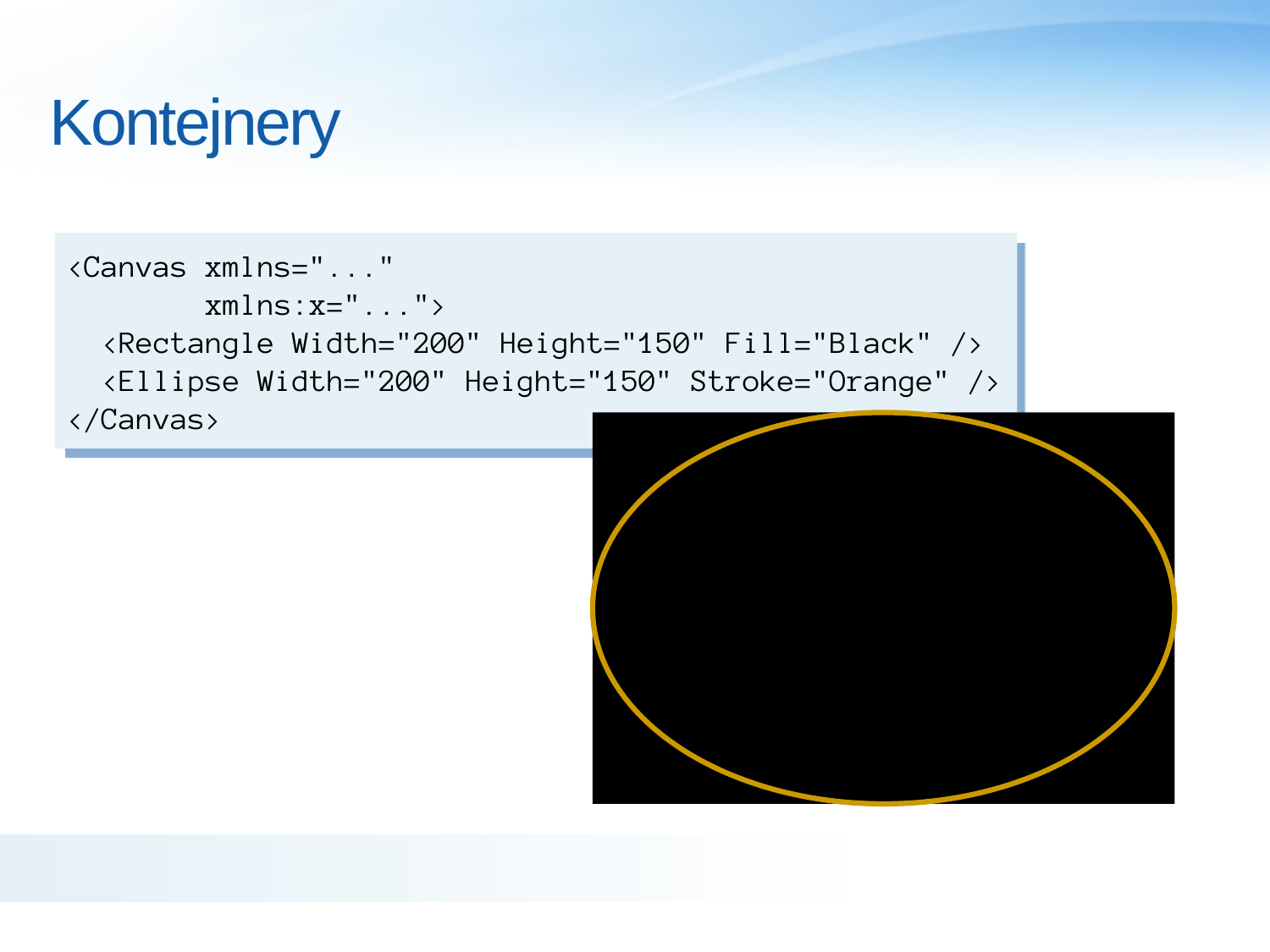

# Kontejnery

<Canvas xmlns="..."
        xmlns:x="...">
  <Rectangle Width="200" Height="150" Fill="Black" />
  <Ellipse Width="200" Height="150" Stroke="Orange" />
</Canvas>